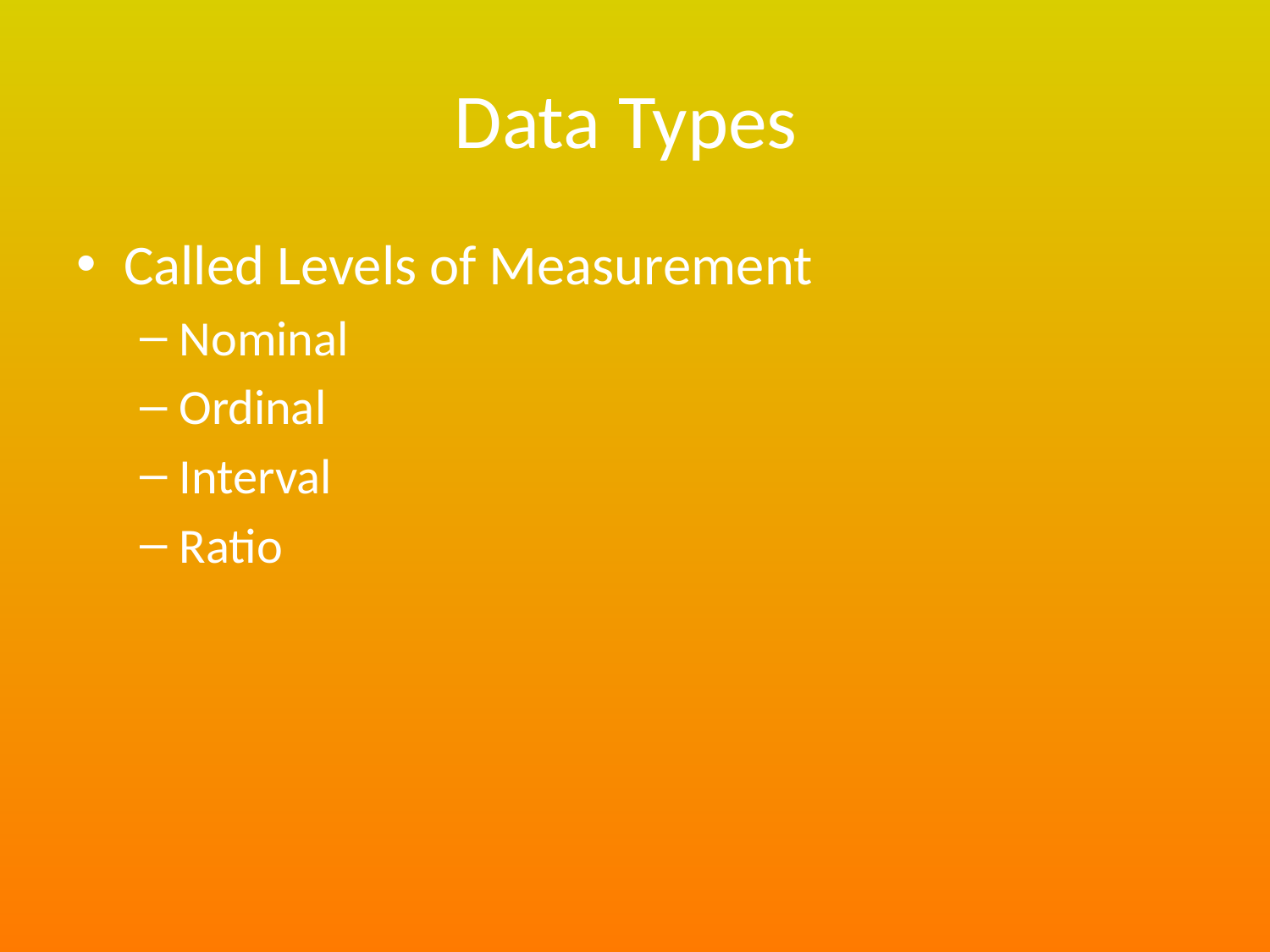

# Data Types
Called Levels of Measurement
Nominal
Ordinal
Interval
Ratio